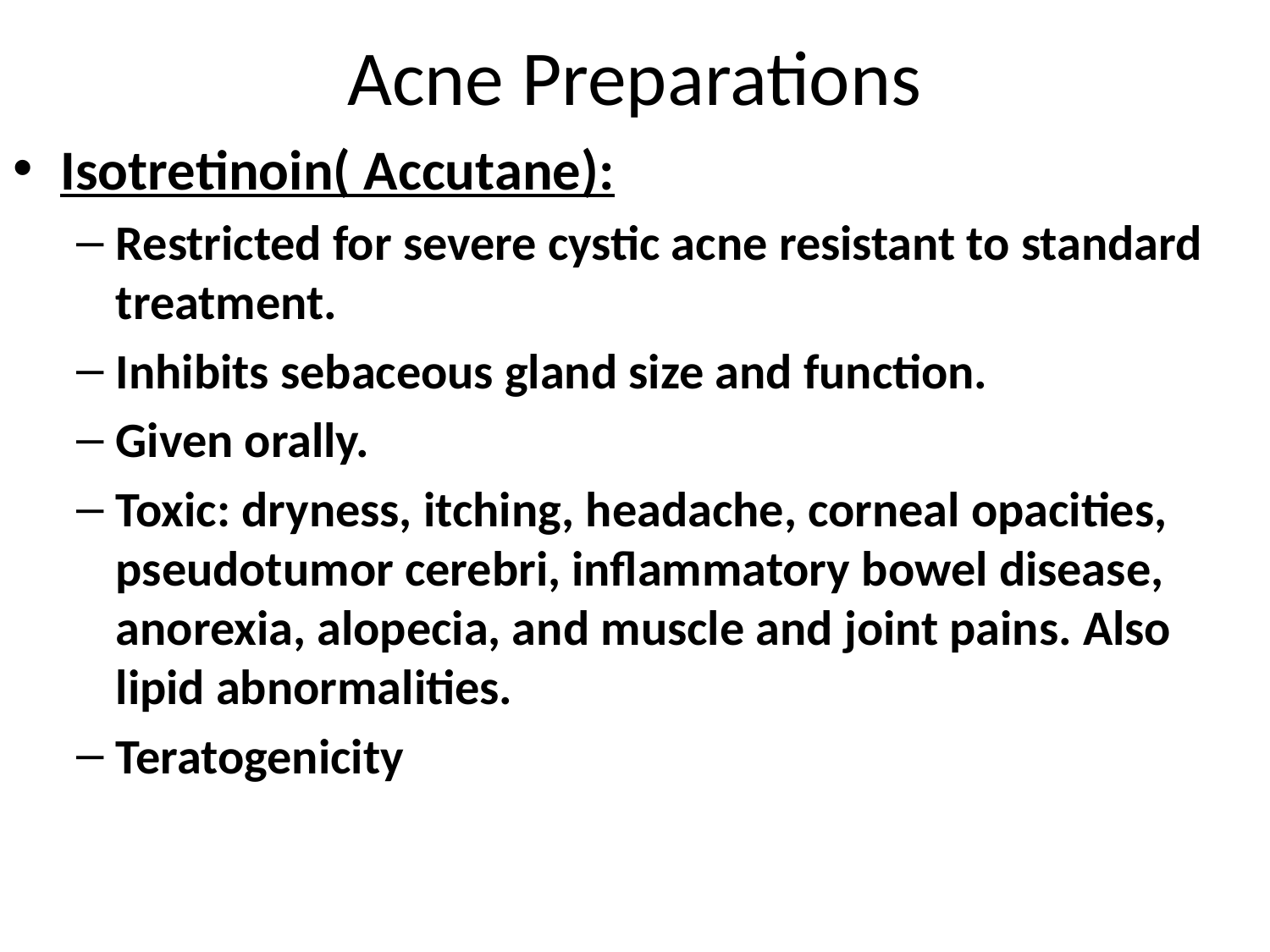

# Acne Preparations
Isotretinoin( Accutane):
Restricted for severe cystic acne resistant to standard treatment.
Inhibits sebaceous gland size and function.
Given orally.
Toxic: dryness, itching, headache, corneal opacities, pseudotumor cerebri, inflammatory bowel disease, anorexia, alopecia, and muscle and joint pains. Also lipid abnormalities.
Teratogenicity